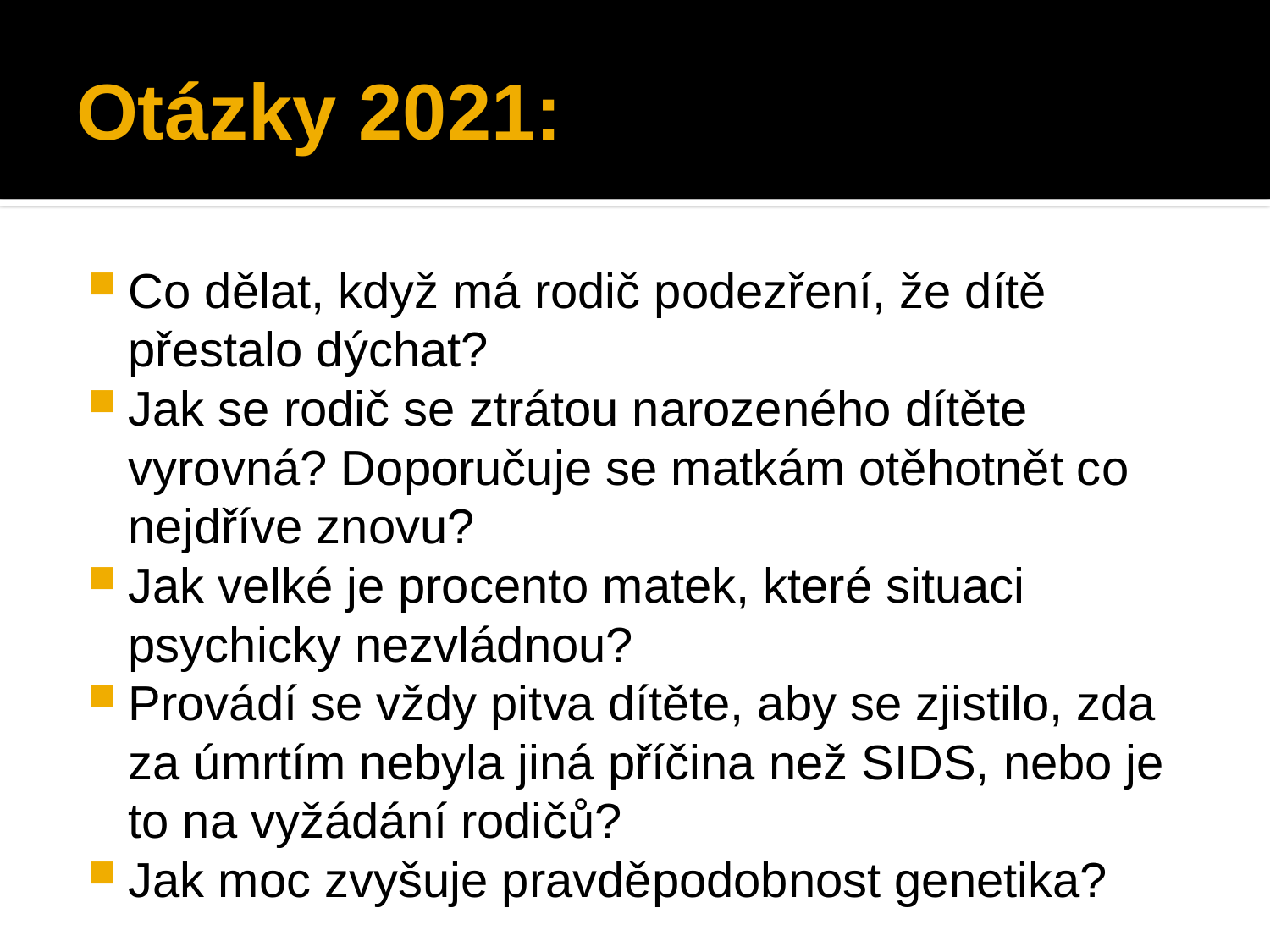

# Otázky 2021:
Co dělat, když má rodič podezření, že dítě přestalo dýchat?
Jak se rodič se ztrátou narozeného dítěte vyrovná? Doporučuje se matkám otěhotnět co nejdříve znovu?
Jak velké je procento matek, které situaci psychicky nezvládnou?
Provádí se vždy pitva dítěte, aby se zjistilo, zda za úmrtím nebyla jiná příčina než SIDS, nebo je to na vyžádání rodičů?
Jak moc zvyšuje pravděpodobnost genetika?